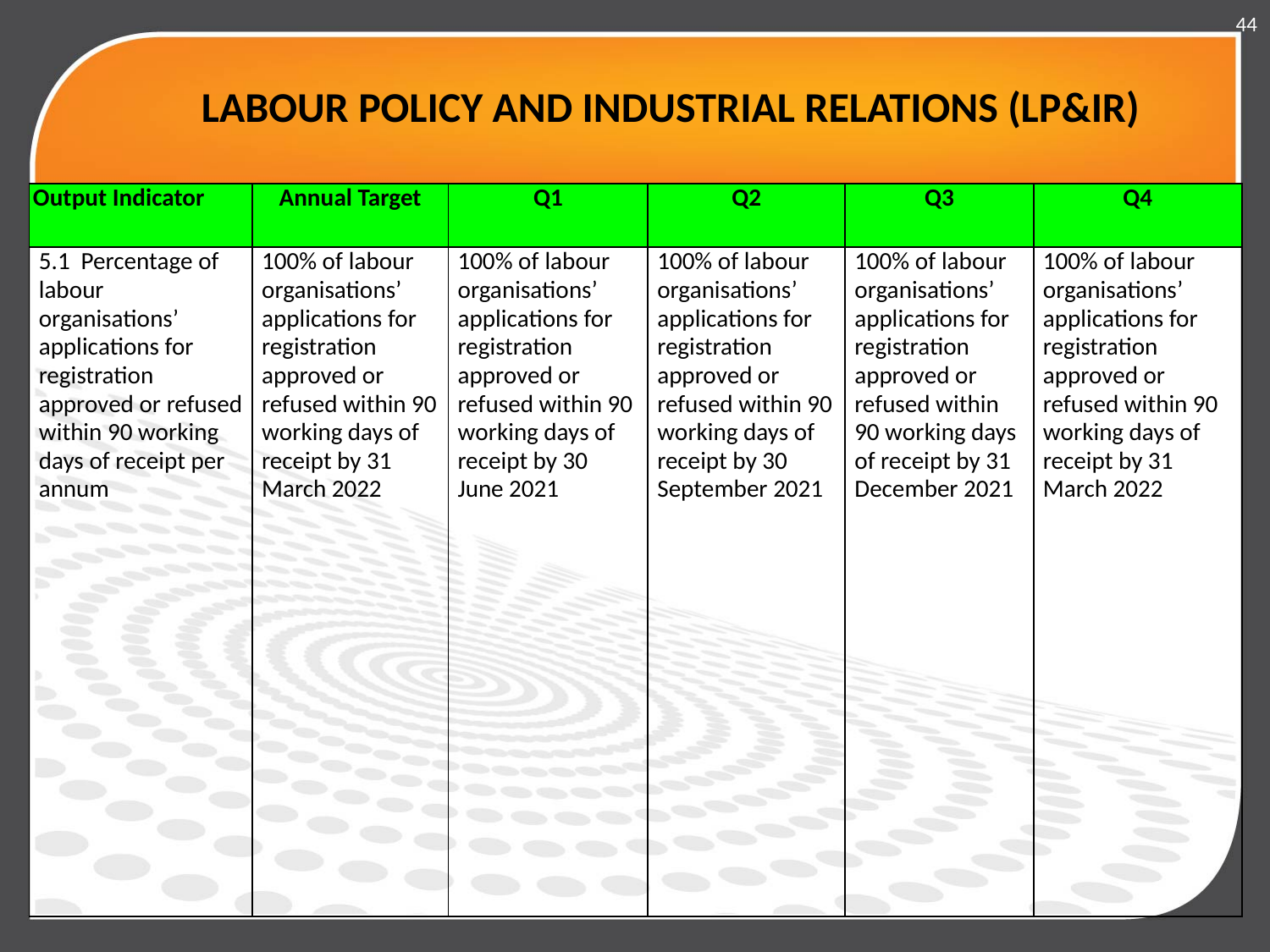

44
# LABOUR POLICY AND INDUSTRIAL RELATIONS (LP&IR)
| Output Indicator | Annual Target | Q1 | Q2 | Q3 | Q4 |
| --- | --- | --- | --- | --- | --- |
| 5.1 Percentage of labour organisations’ applications for registration approved or refused within 90 working days of receipt per annum | 100% of labour organisations’ applications for registration approved or refused within 90 working days of receipt by 31 March 2022 | 100% of labour organisations’ applications for registration approved or refused within 90 working days of receipt by 30 June 2021 | 100% of labour organisations’ applications for registration approved or refused within 90 working days of receipt by 30 September 2021 | 100% of labour organisations’ applications for registration approved or refused within 90 working days of receipt by 31 December 2021 | 100% of labour organisations’ applications for registration approved or refused within 90 working days of receipt by 31 March 2022 |